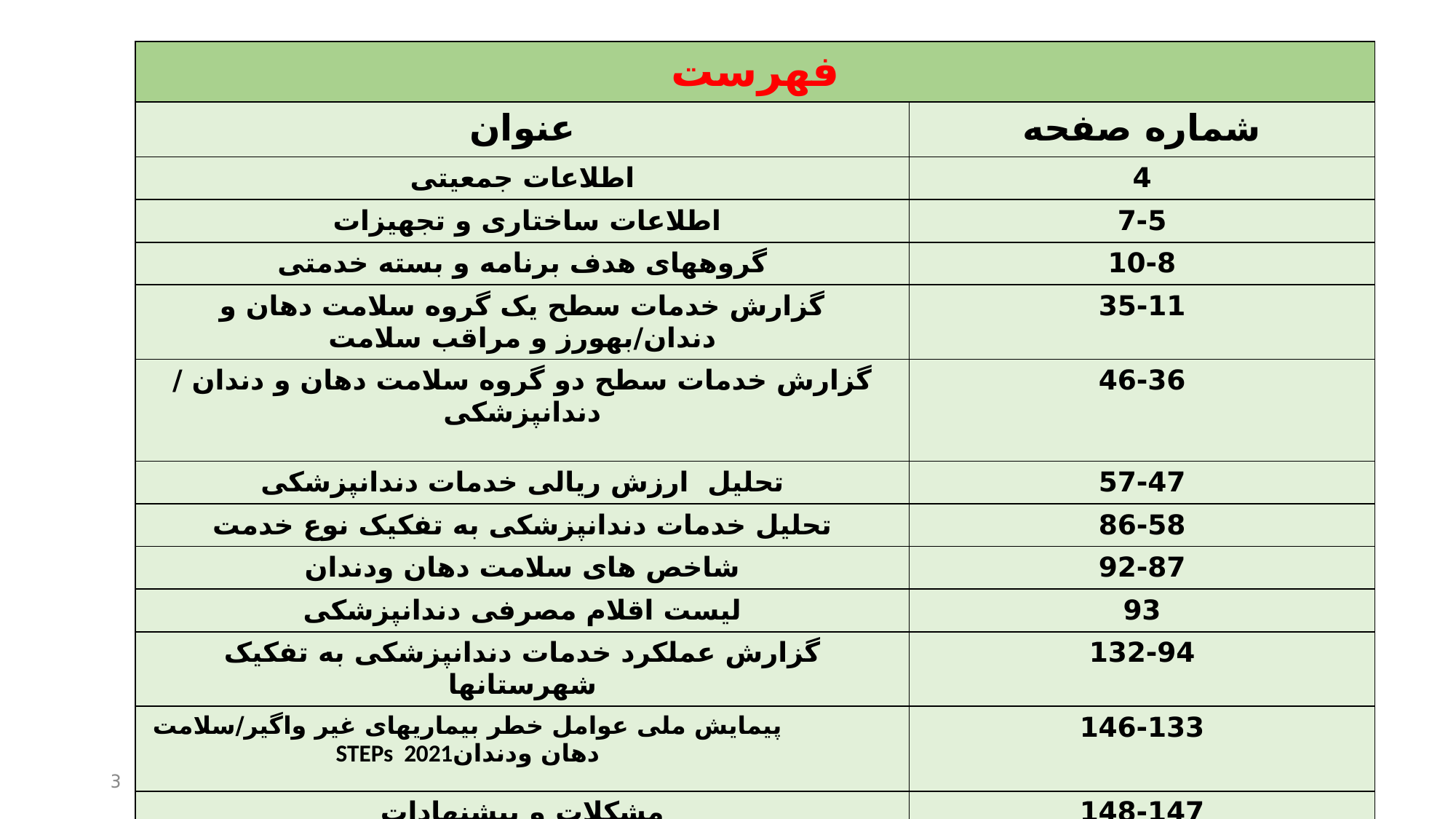

| فهرست |  |
| --- | --- |
| عنوان | شماره صفحه |
| اطلاعات جمعیتی | 4 |
| اطلاعات ساختاری و تجهیزات | 7-5 |
| گروههای هدف برنامه و بسته خدمتی | 10-8 |
| گزارش خدمات سطح یک گروه سلامت دهان و دندان/بهورز و مراقب سلامت | 35-11 |
| گزارش خدمات سطح دو گروه سلامت دهان و دندان / دندانپزشکی | 46-36 |
| تحلیل ارزش ریالی خدمات دندانپزشکی | 57-47 |
| تحلیل خدمات دندانپزشکی به تفکیک نوع خدمت | 86-58 |
| شاخص های سلامت دهان ودندان | 92-87 |
| لیست اقلام مصرفی دندانپزشکی | 93 |
| گزارش عملکرد خدمات دندانپزشکی به تفکیک شهرستانها | 132-94 |
| پیمایش ملی عوامل خطر بیماریهای غیر واگیر/سلامت دهان ودندانSTEPs 2021 | 146-133 |
| مشکلات و پیشنهادات | 148-147 |
3